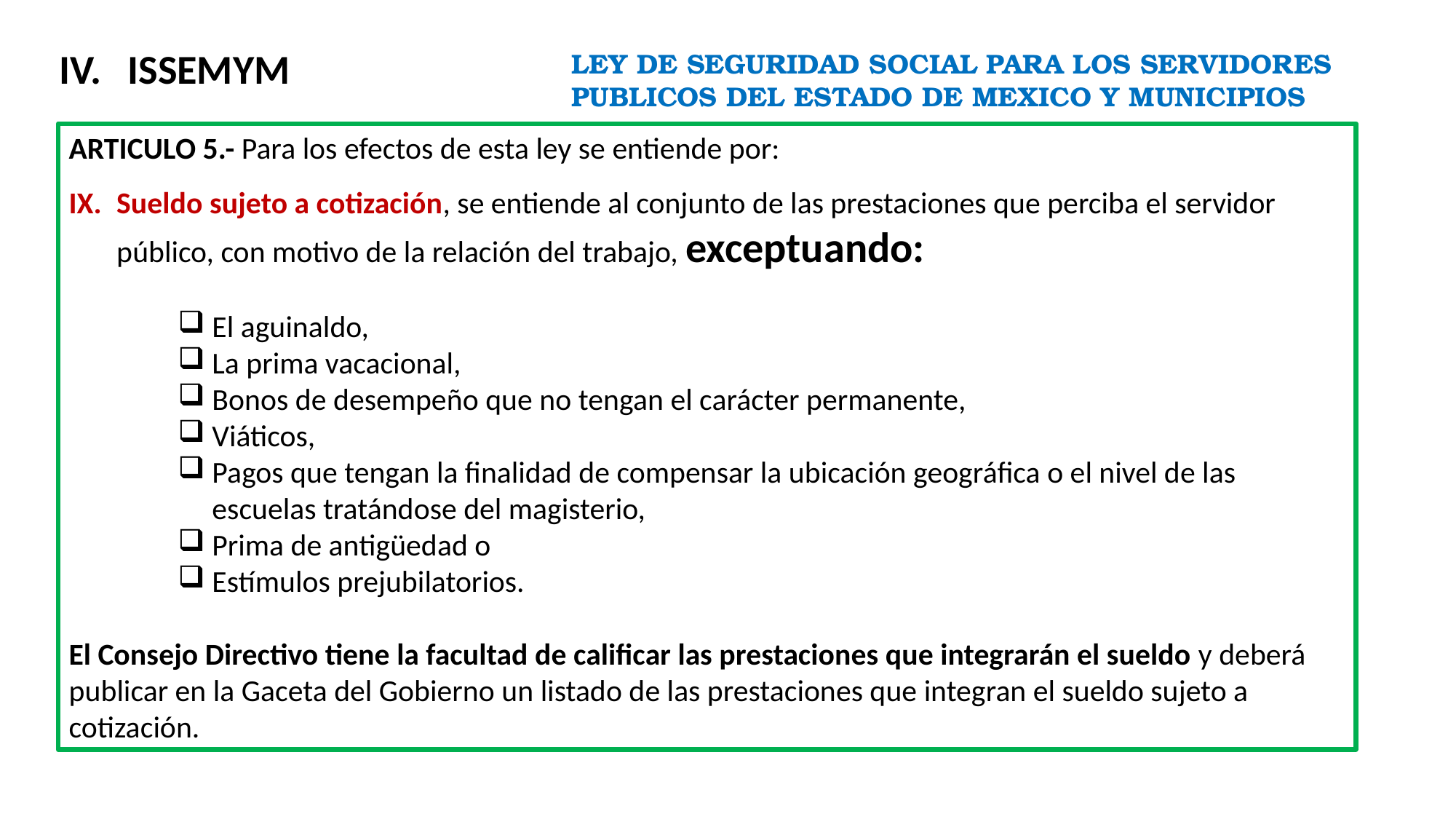

ISSEMYM
LEY DE SEGURIDAD SOCIAL PARA LOS SERVIDORES PUBLICOS DEL ESTADO DE MEXICO Y MUNICIPIOS
ARTICULO 5.- Para los efectos de esta ley se entiende por:

Sueldo sujeto a cotización, se entiende al conjunto de las prestaciones que perciba el servidor público, con motivo de la relación del trabajo, exceptuando:

El aguinaldo,
La prima vacacional,
Bonos de desempeño que no tengan el carácter permanente,
Viáticos,
Pagos que tengan la finalidad de compensar la ubicación geográfica o el nivel de las escuelas tratándose del magisterio,
Prima de antigüedad o
Estímulos prejubilatorios.

El Consejo Directivo tiene la facultad de calificar las prestaciones que integrarán el sueldo y deberá publicar en la Gaceta del Gobierno un listado de las prestaciones que integran el sueldo sujeto a cotización.